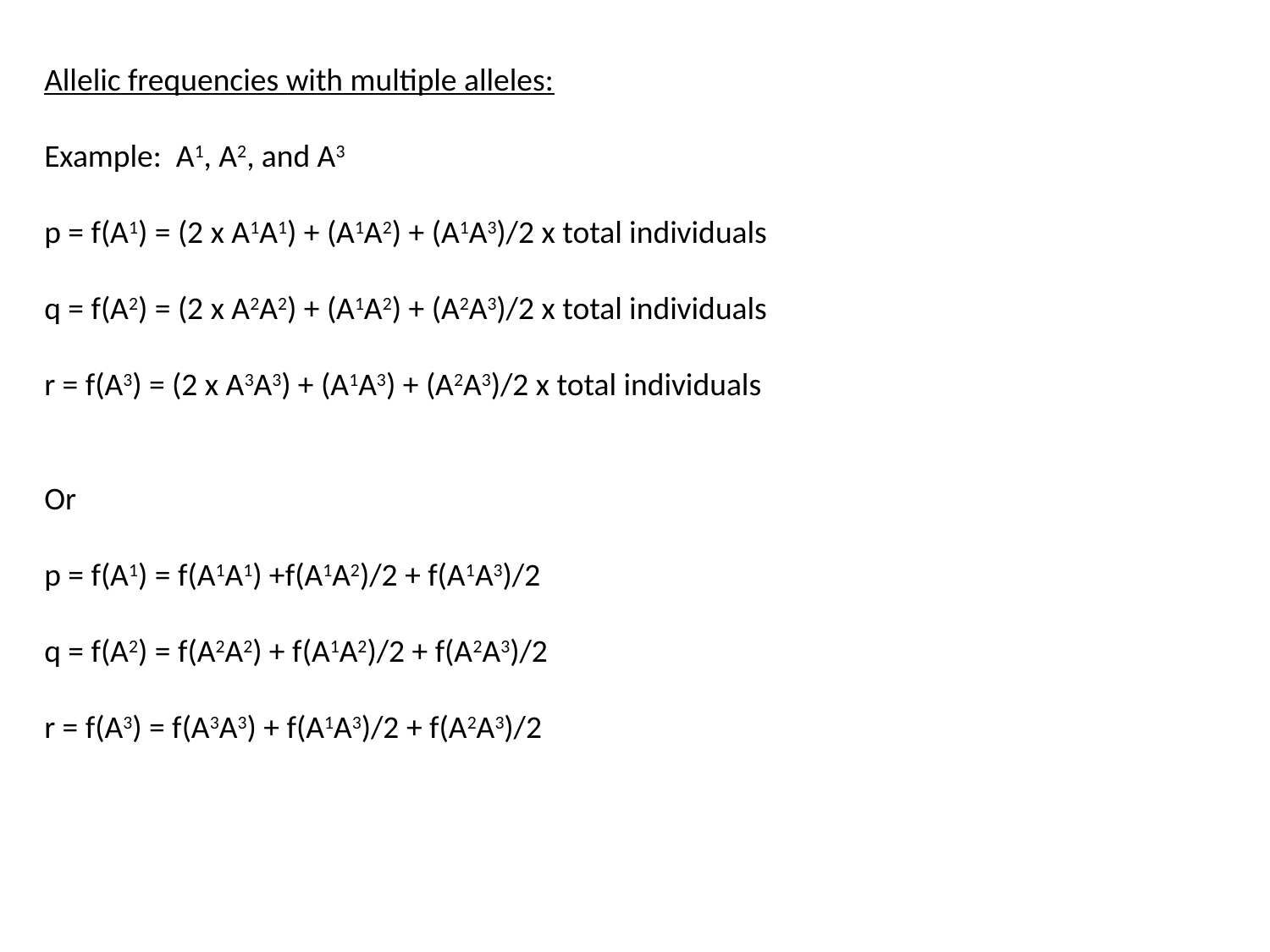

Allelic frequencies with multiple alleles:

Example:  A1, A2, and A3

p = f(A1) = (2 x A1A1) + (A1A2) + (A1A3)/2 x total individuals

q = f(A2) = (2 x A2A2) + (A1A2) + (A2A3)/2 x total individuals

r = f(A3) = (2 x A3A3) + (A1A3) + (A2A3)/2 x total individuals

Or

p = f(A1) = f(A1A1) +f(A1A2)/2 + f(A1A3)/2

q = f(A2) = f(A2A2) + f(A1A2)/2 + f(A2A3)/2

r = f(A3) = f(A3A3) + f(A1A3)/2 + f(A2A3)/2